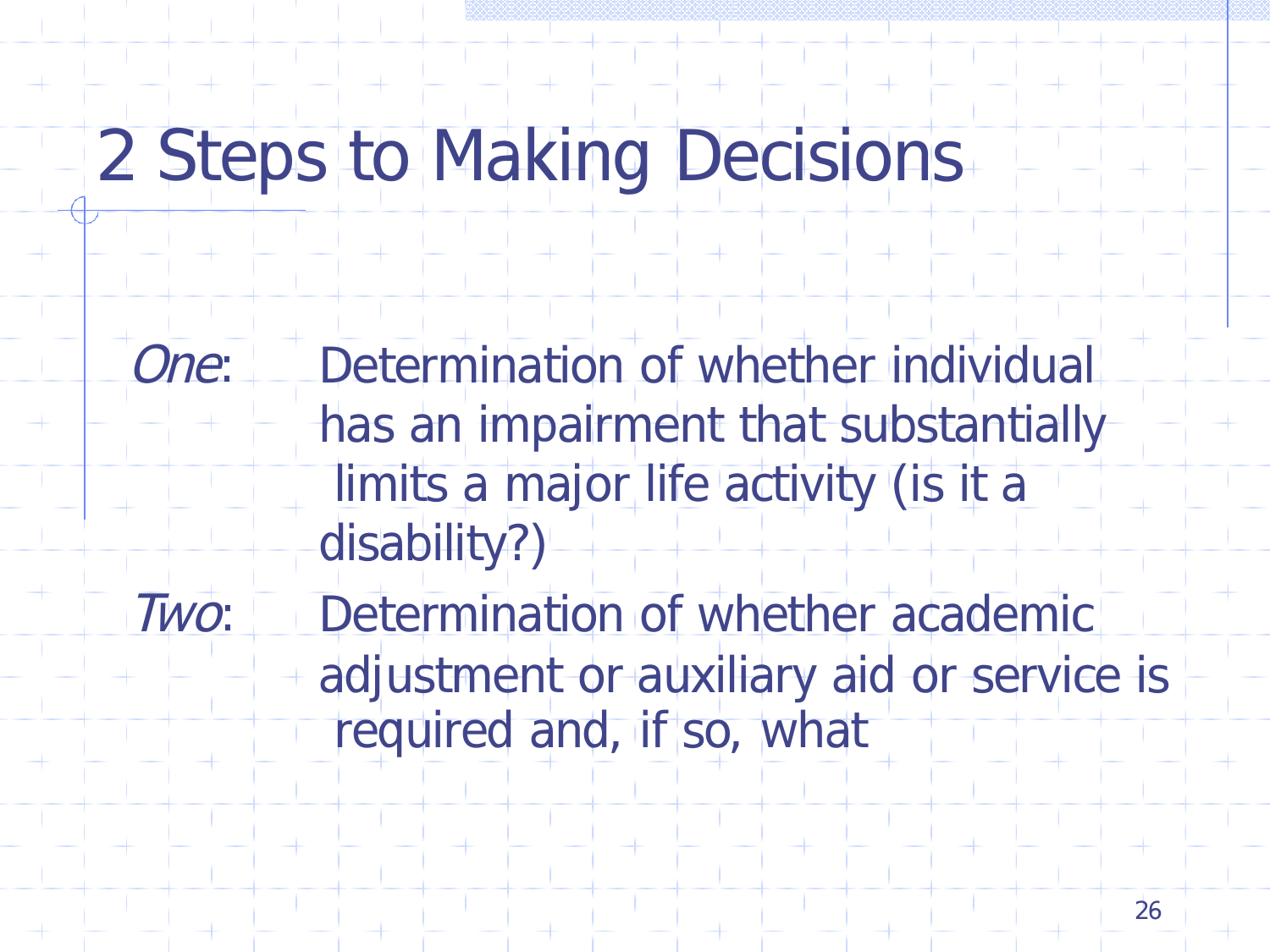

# 2 Steps to Making Decisions
One:
Determination of whether individual
has an impairment that substantially  limits a major life activity (is it a  disability?)
Two:
Determination of whether academic
adjustment or auxiliary aid or service is  required and, if so, what
26